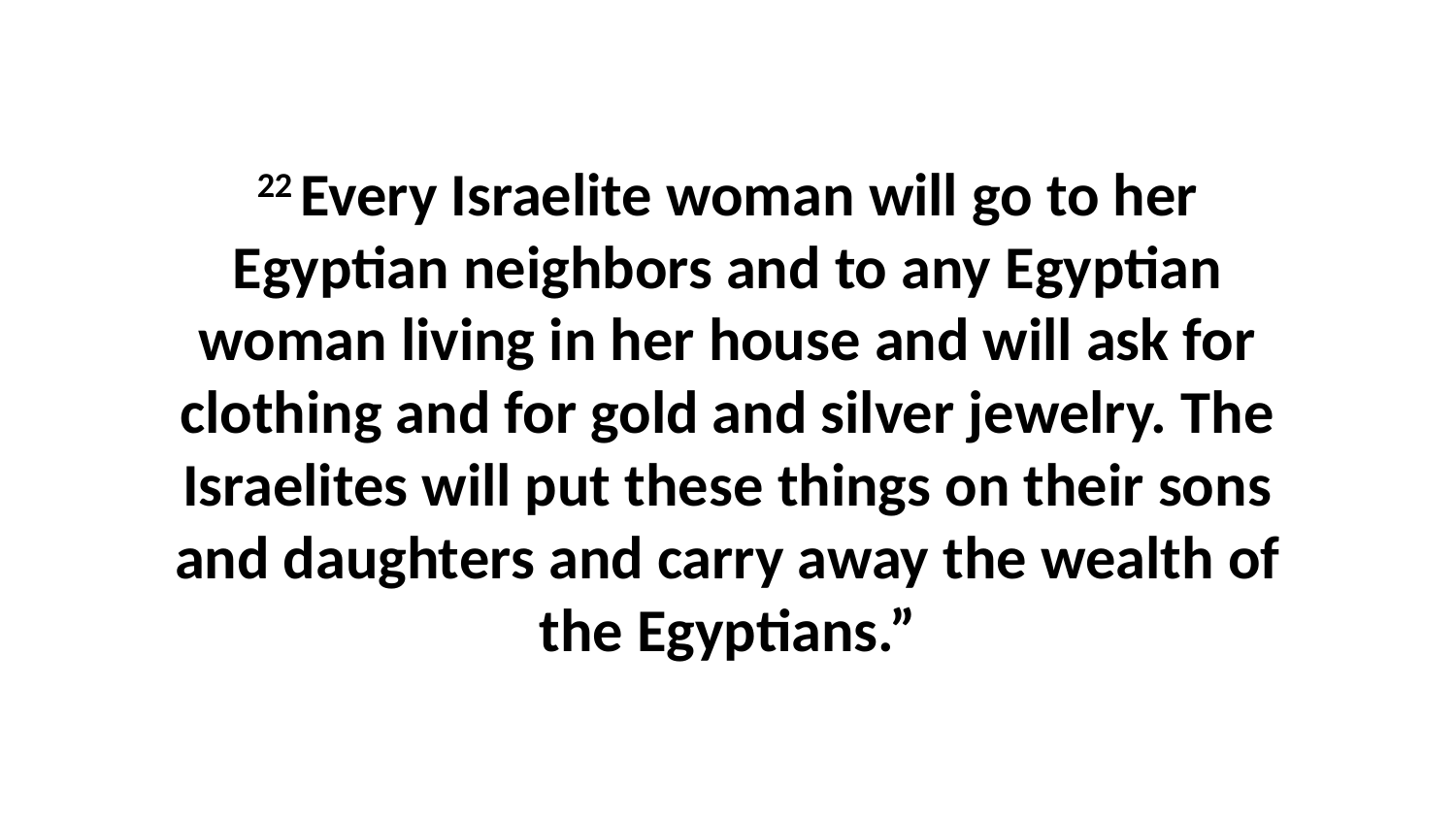

22 Every Israelite woman will go to her Egyptian neighbors and to any Egyptian woman living in her house and will ask for clothing and for gold and silver jewelry. The Israelites will put these things on their sons and daughters and carry away the wealth of the Egyptians.”